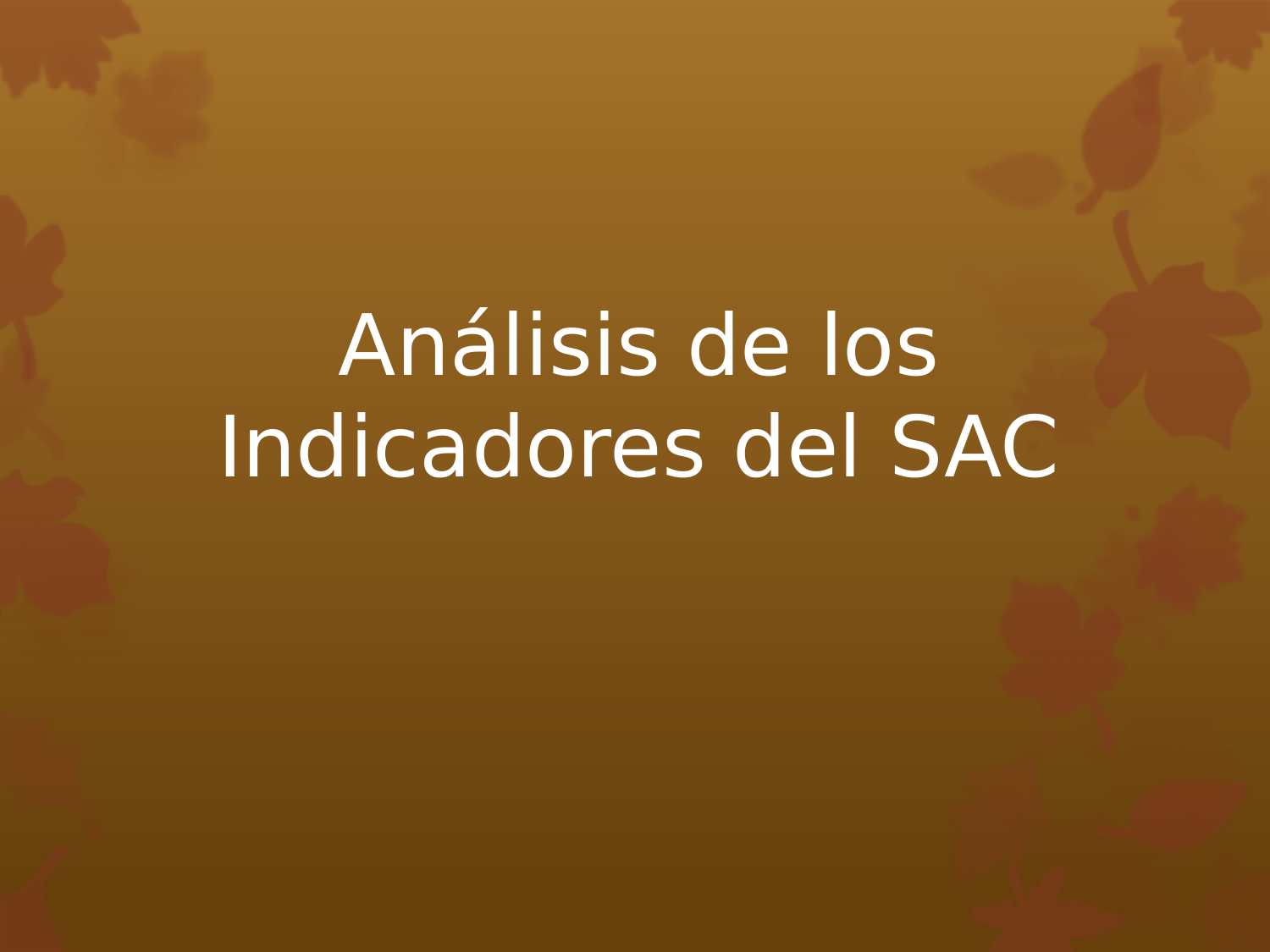

# Análisis de los Indicadores del SAC